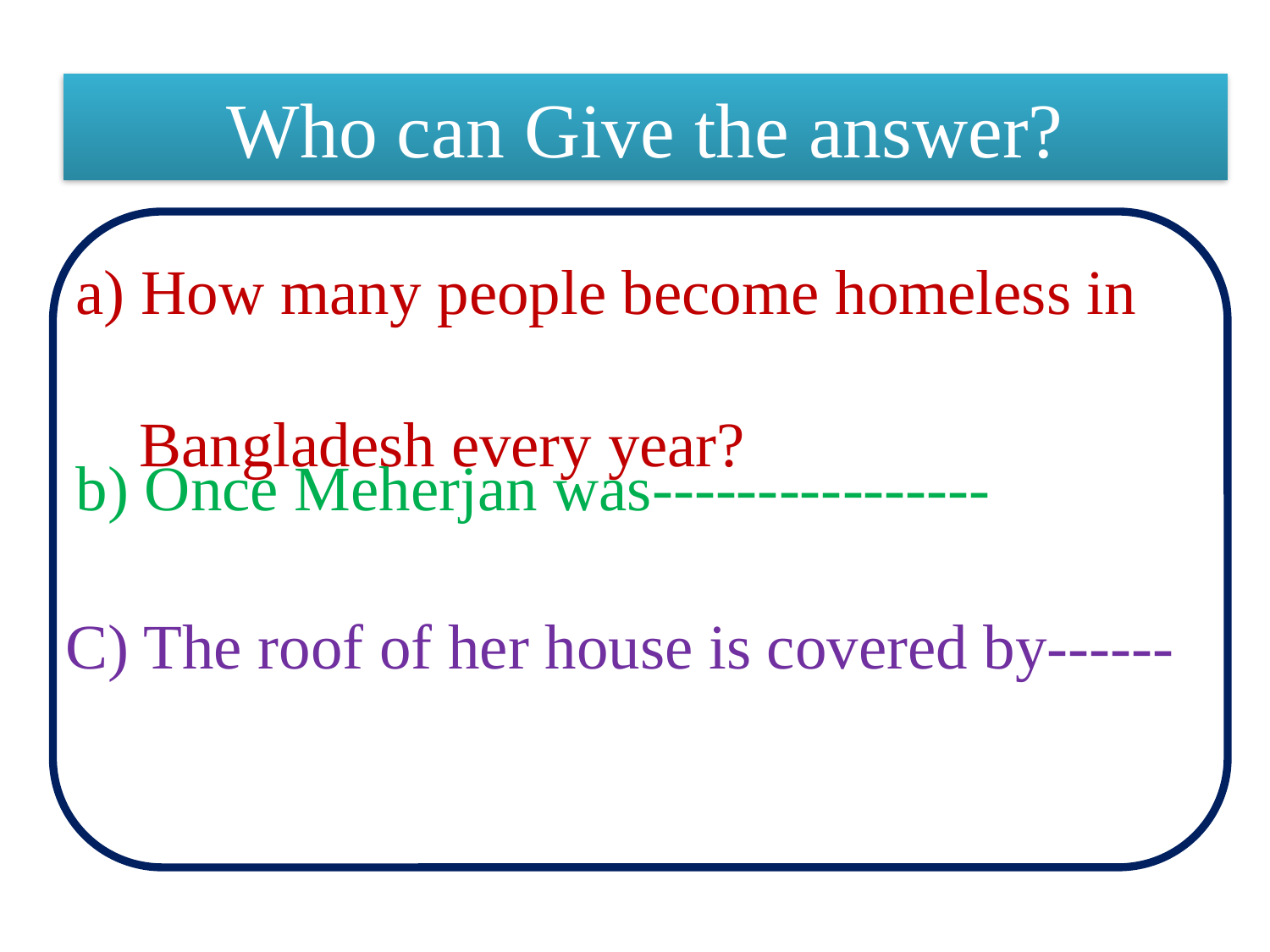

Who can Give the answer?

a) How many people become homeless in
    Bangladesh every year?
b) Once Meherjan was----------------
C) The roof of her house is covered by------